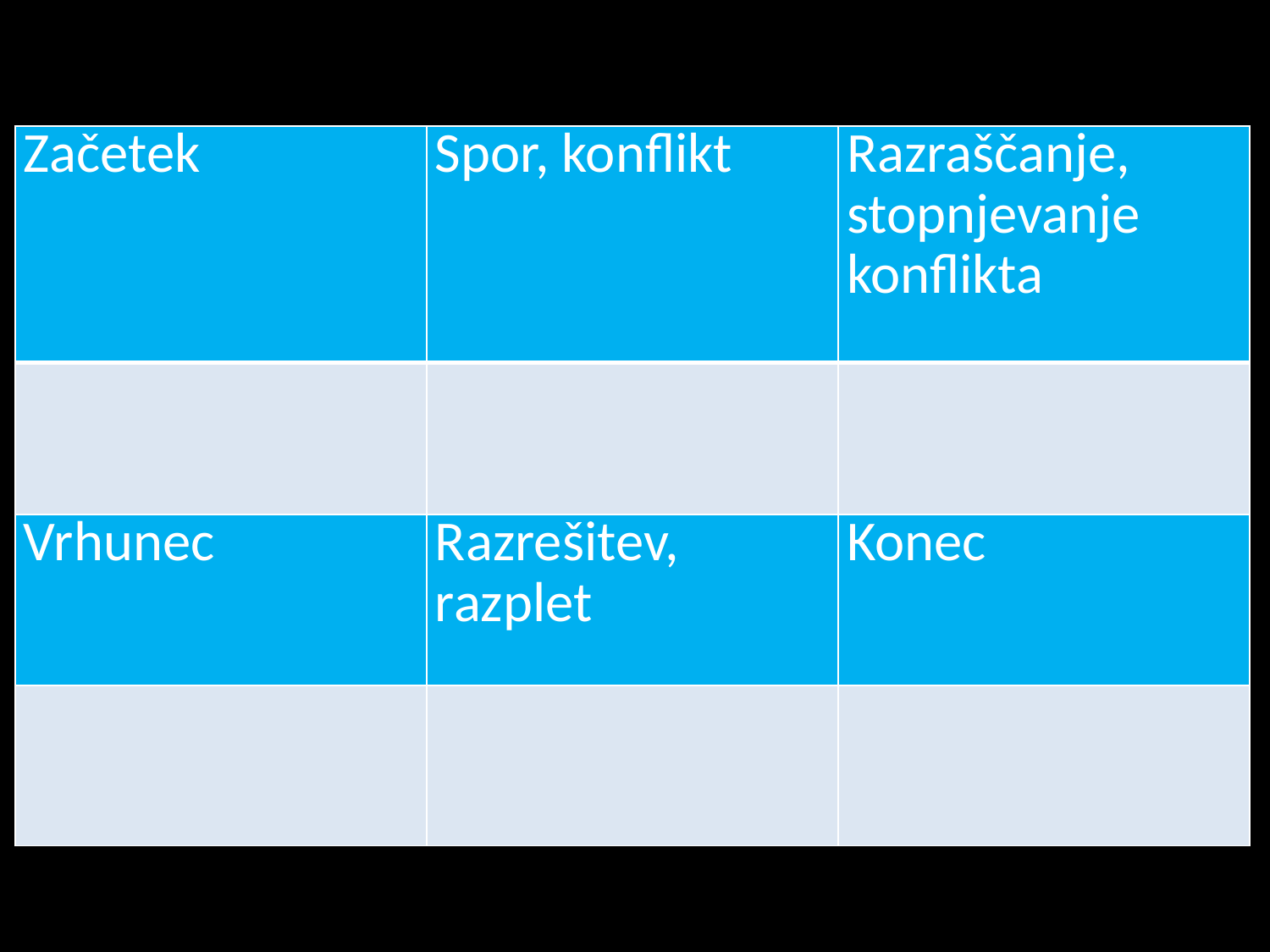

| Začetek | Spor, konflikt | Razraščanje, stopnjevanje konflikta |
| --- | --- | --- |
|  |  |  |
| Vrhunec | Razrešitev, razplet | Konec |
|  |  |  |